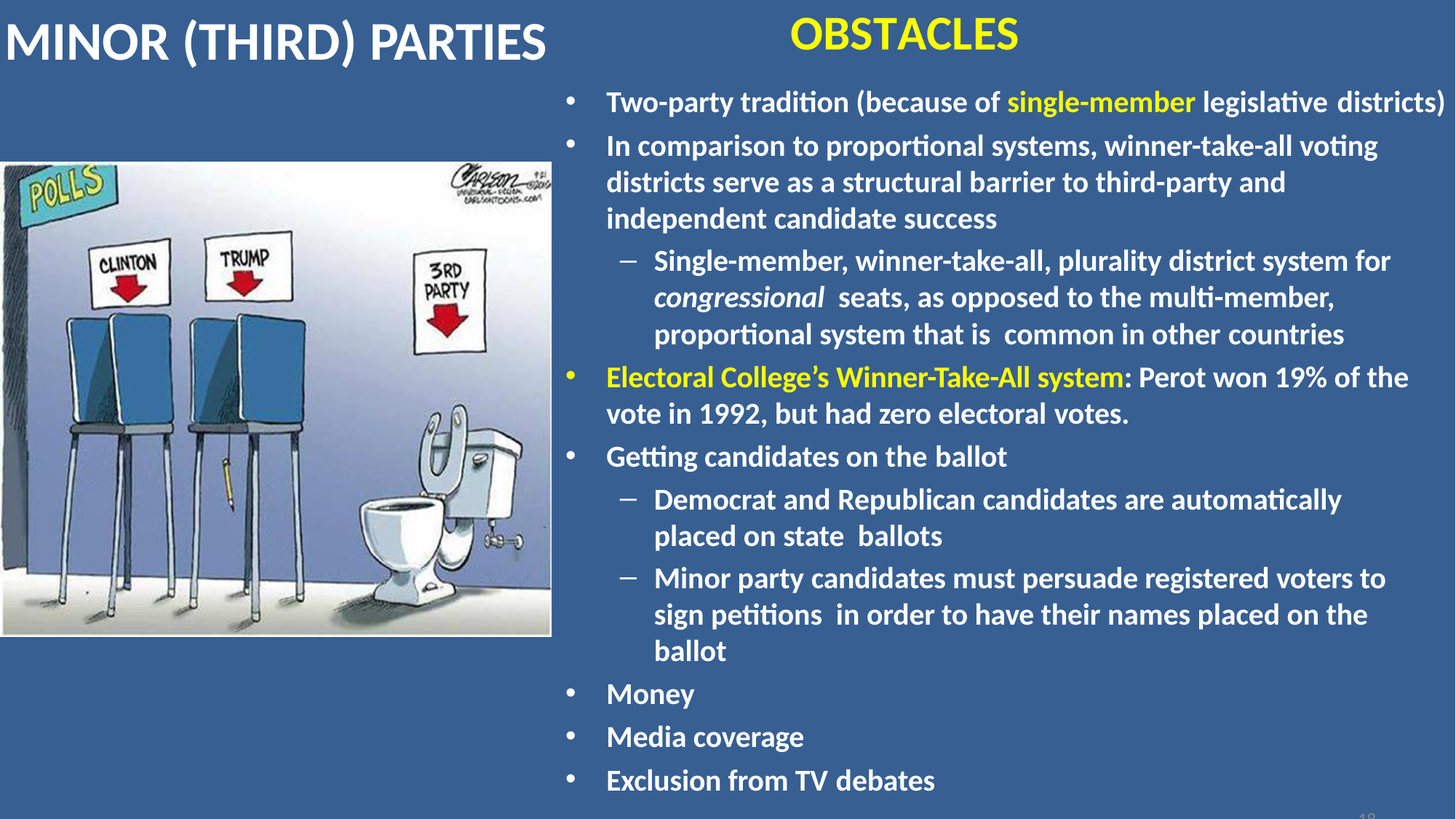

OBSTACLES
# MINOR (THIRD) PARTIES
Two-party tradition (because of single-member legislative districts)
In comparison to proportional systems, winner-take-all voting  districts serve as a structural barrier to third-party and  independent candidate success
Single-member, winner-take-all, plurality district system for congressional  seats, as opposed to the multi-member, proportional system that is  common in other countries
Electoral College’s Winner-Take-All system: Perot won 19% of the  vote in 1992, but had zero electoral votes.
Getting candidates on the ballot
Democrat and Republican candidates are automatically placed on state  ballots
Minor party candidates must persuade registered voters to sign petitions  in order to have their names placed on the ballot
Money
Media coverage
Exclusion from TV debates
18